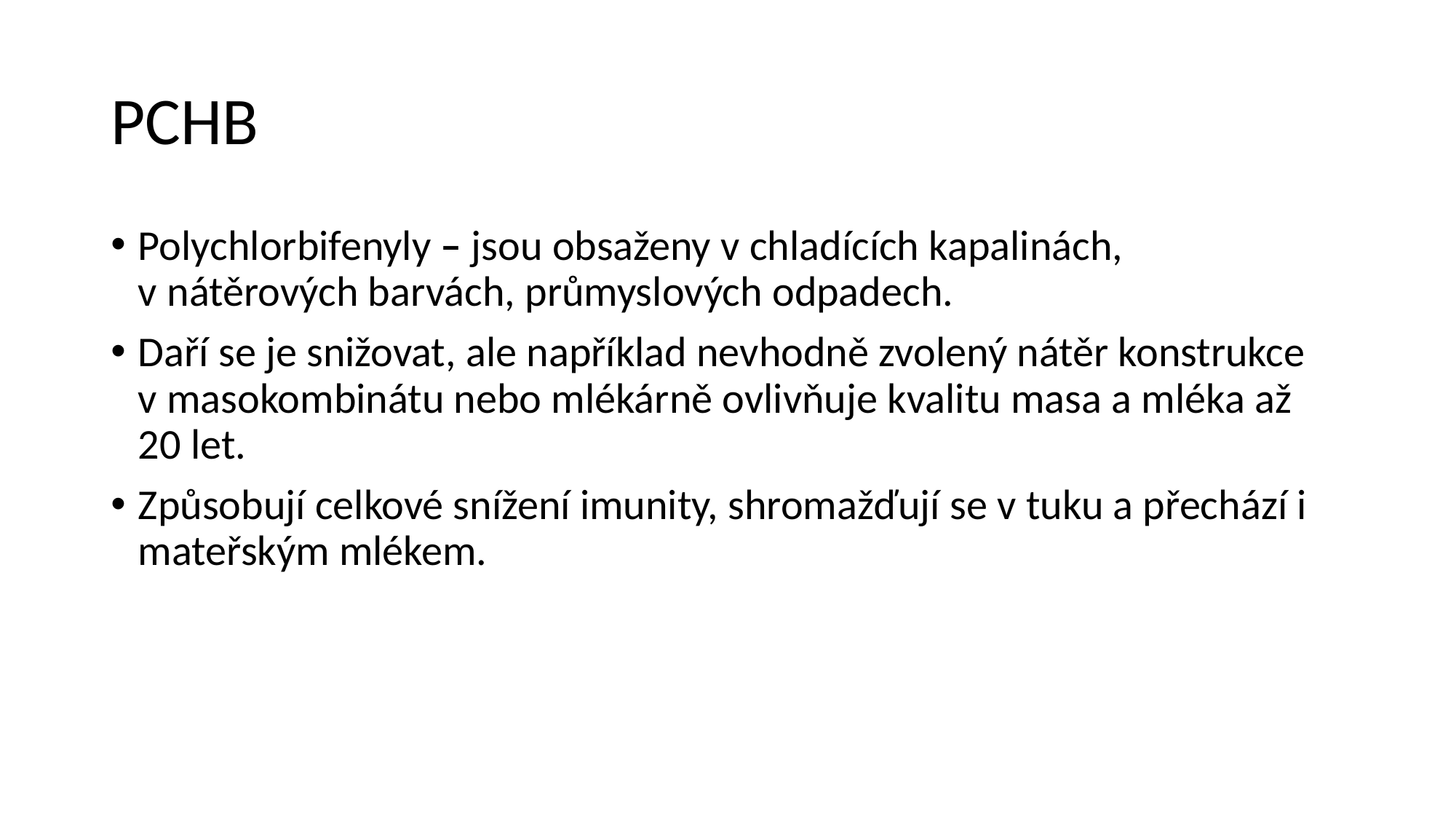

# PCHB
Polychlorbifenyly – jsou obsaženy v chladících kapalinách, v nátěrových barvách, průmyslových odpadech.
Daří se je snižovat, ale například nevhodně zvolený nátěr konstrukce v masokombinátu nebo mlékárně ovlivňuje kvalitu masa a mléka až 20 let.
Způsobují celkové snížení imunity, shromažďují se v tuku a přechází i mateřským mlékem.